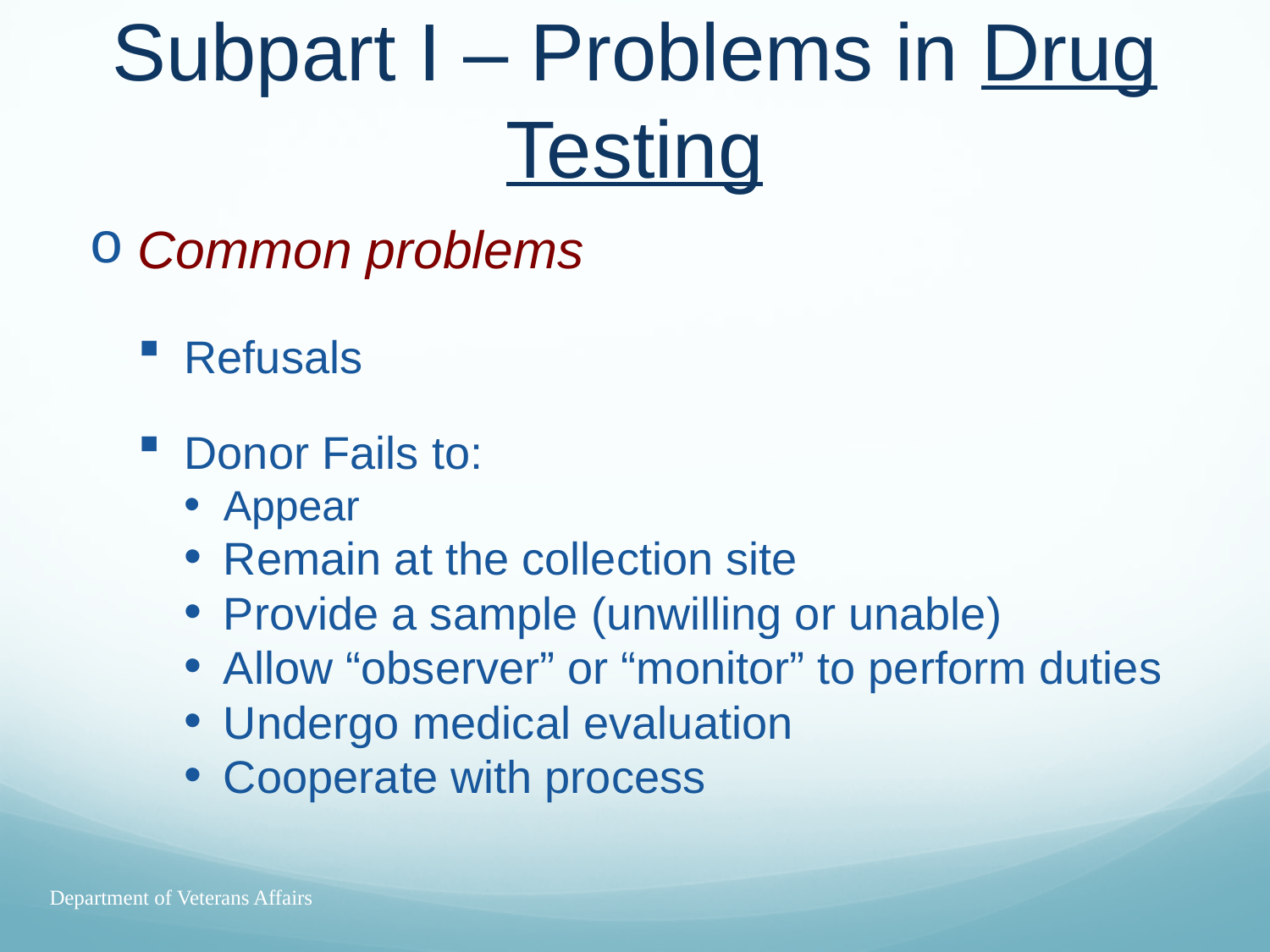

# Subpart I – Problems in Drug Testing
Common problems

Refusals

Donor Fails to:
Appear
Remain at the collection site
Provide a sample (unwilling or unable)
Allow “observer” or “monitor” to perform duties
Undergo medical evaluation
Cooperate with process

Department of Veterans Affairs